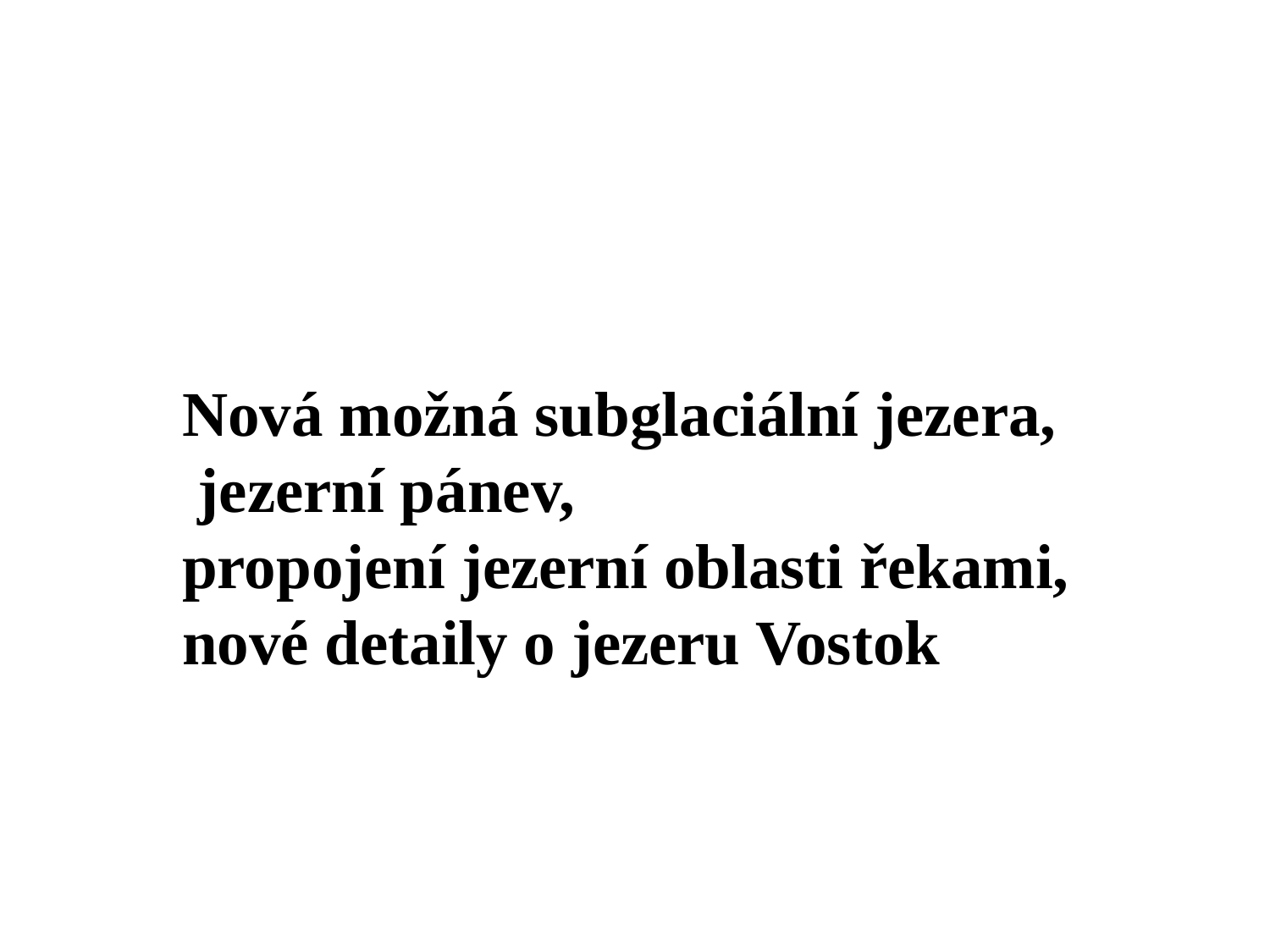

Nová možná subglaciální jezera,
 jezerní pánev,
propojení jezerní oblasti řekami,
nové detaily o jezeru Vostok